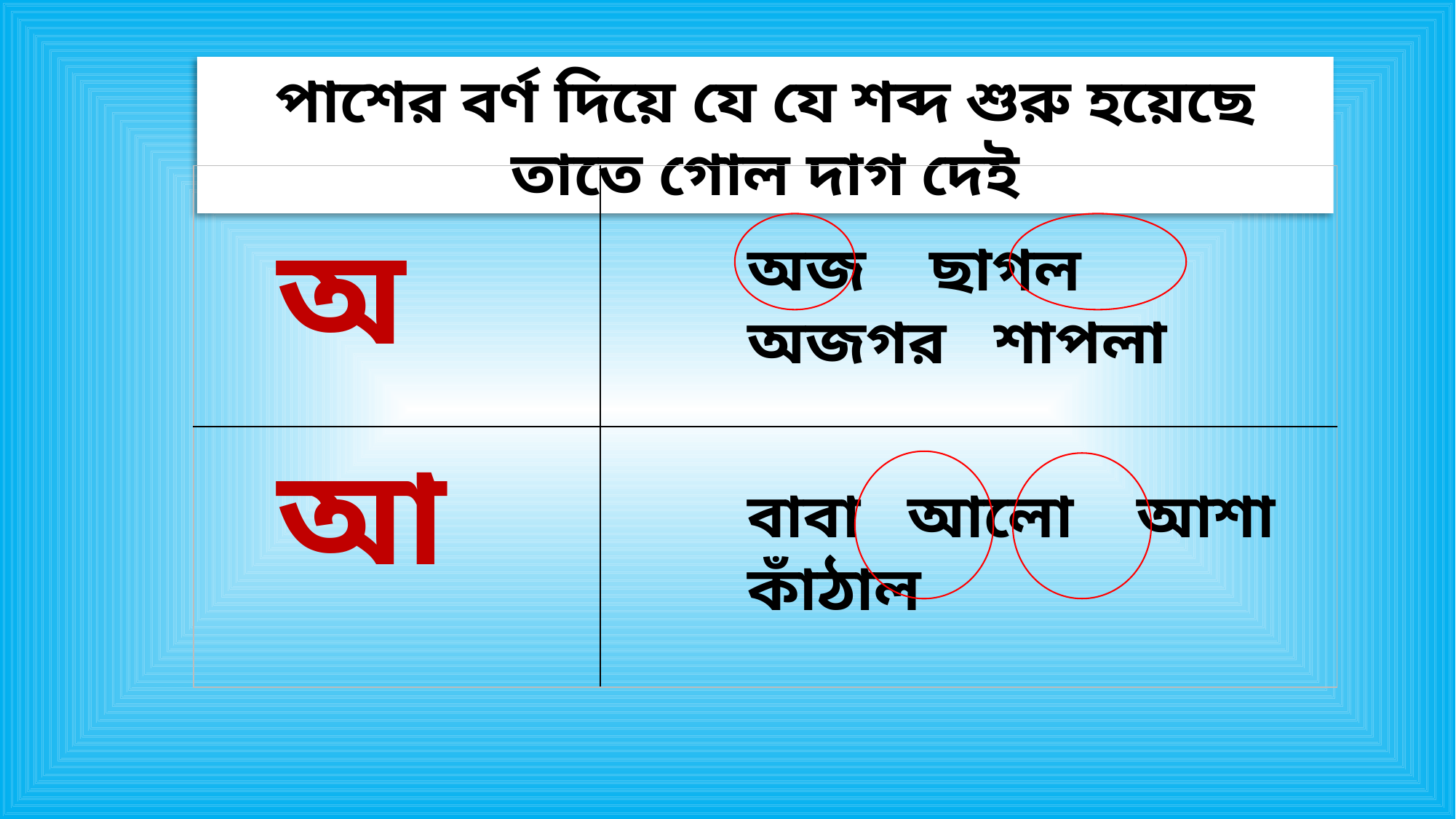

পাশের বর্ণ দিয়ে যে যে শব্দ শুরু হয়েছে তাতে গোল দাগ দেই
|  |  |
| --- | --- |
|  |  |
অ

অজ    ছাগল   অজগর   শাপলা
আ

বাবা   আলো    আশা   কাঁঠাল